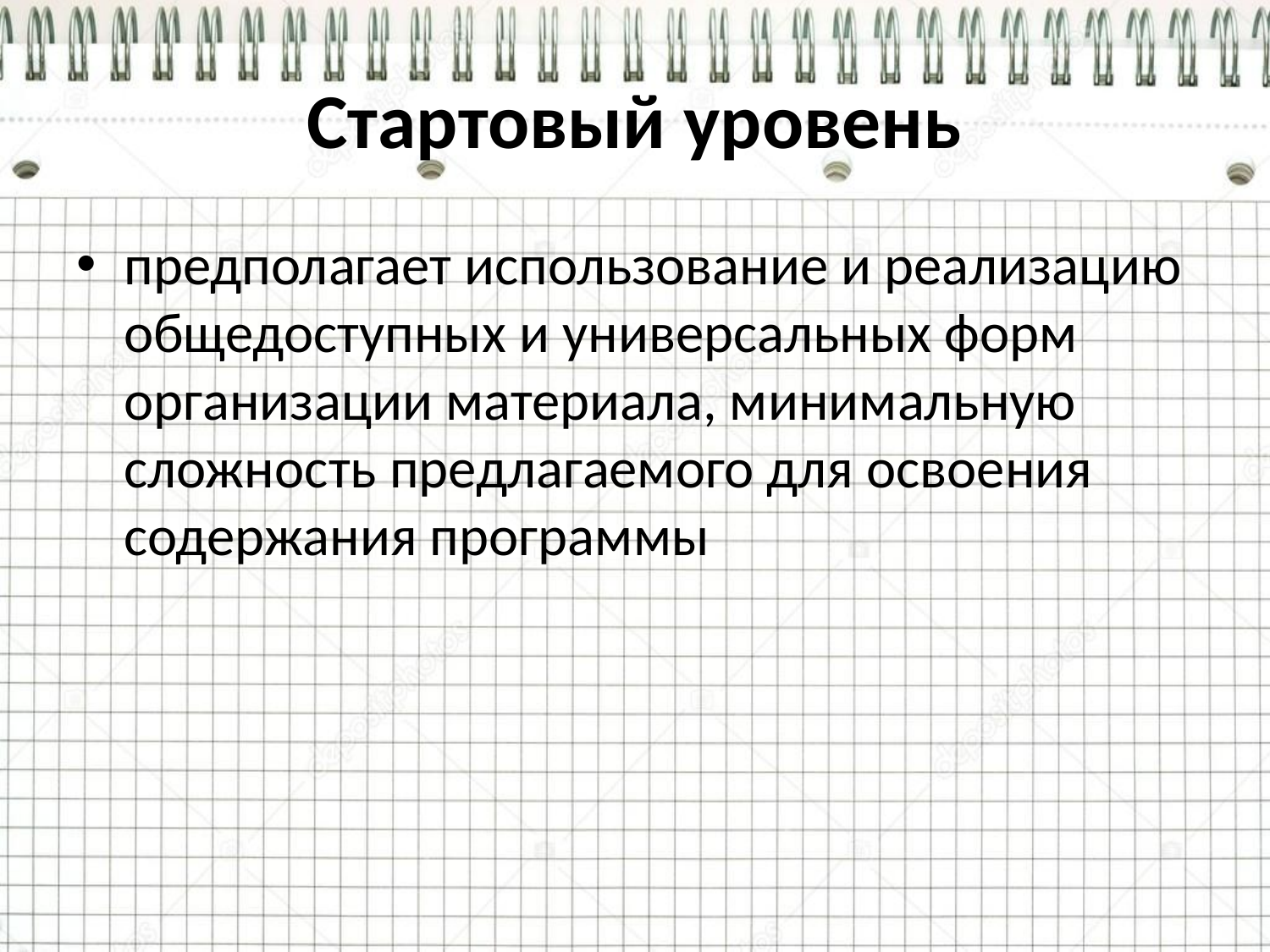

# Стартовый уровень
предполагает использование и реализацию общедоступных и универсальных форм организации материала, минимальную сложность предлагаемого для освоения содержания программы